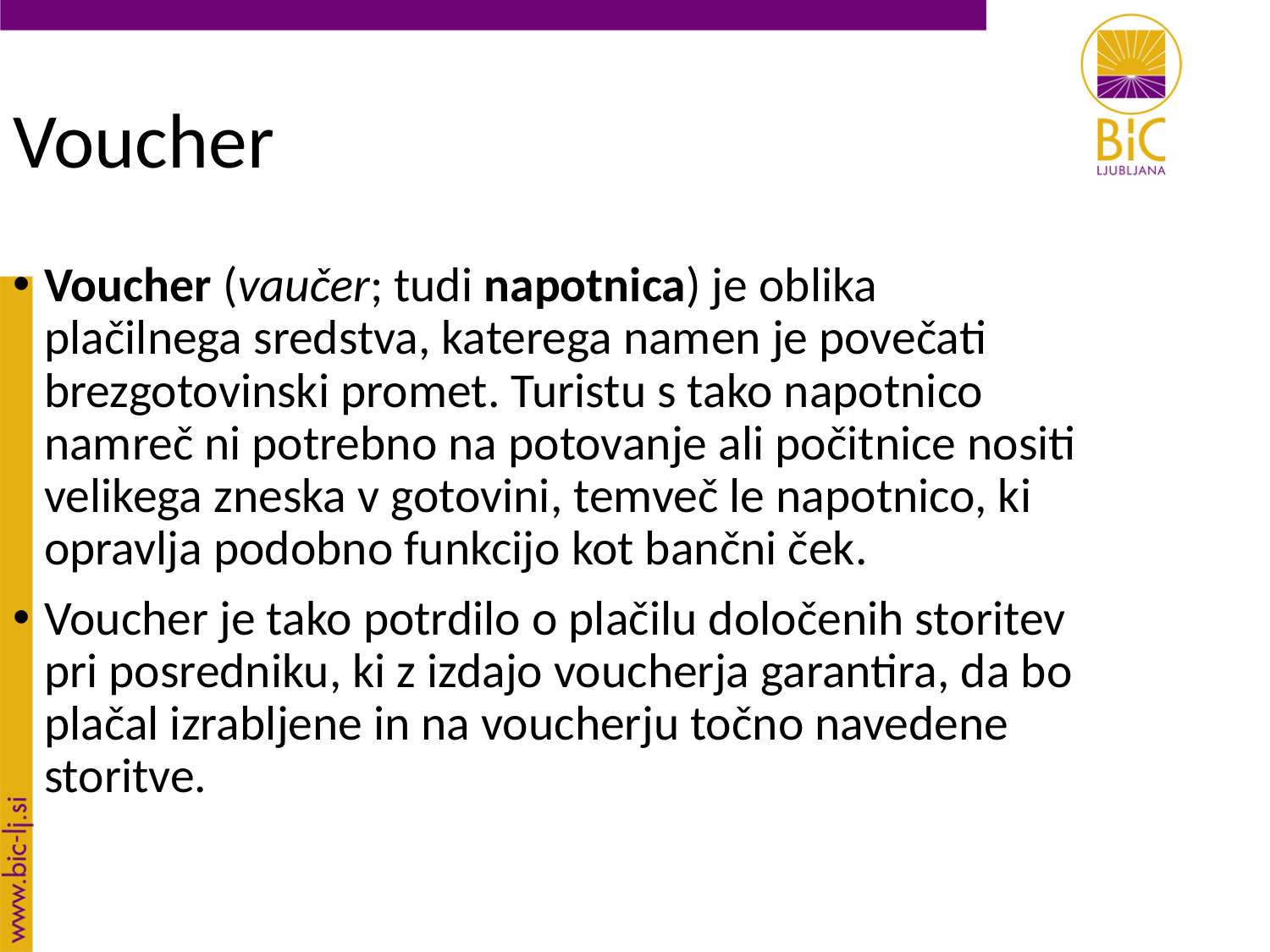

Voucher
Voucher (vaučer; tudi napotnica) je oblika plačilnega sredstva, katerega namen je povečati brezgotovinski promet. Turistu s tako napotnico namreč ni potrebno na potovanje ali počitnice nositi velikega zneska v gotovini, temveč le napotnico, ki opravlja podobno funkcijo kot bančni ček.
Voucher je tako potrdilo o plačilu določenih storitev pri posredniku, ki z izdajo voucherja garantira, da bo plačal izrabljene in na voucherju točno navedene storitve.